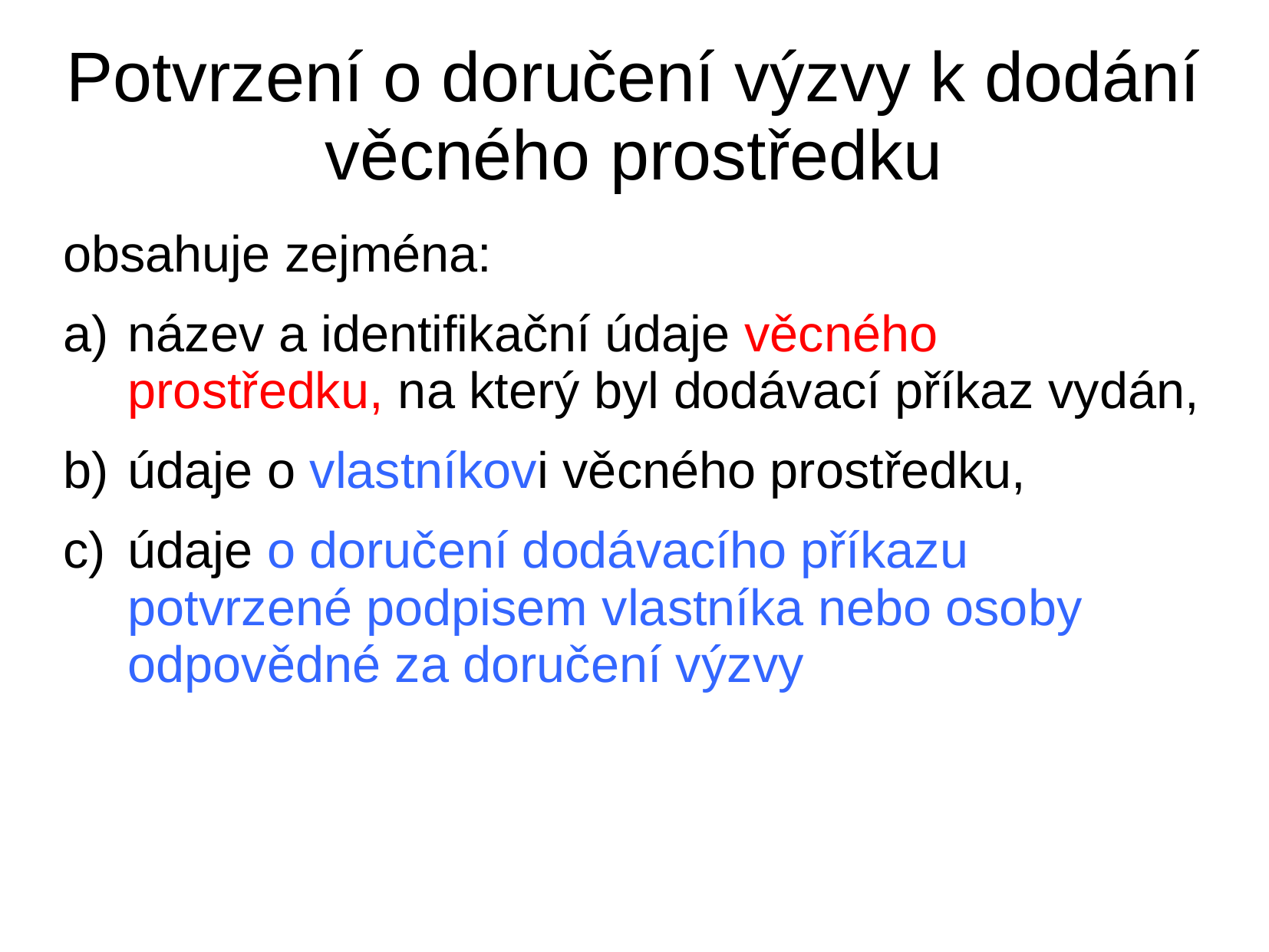

# Potvrzení o doručení výzvy k dodání věcného prostředku
obsahuje zejména:
název a identifikační údaje věcného prostředku, na který byl dodávací příkaz vydán,
údaje o vlastníkovi věcného prostředku,
údaje o doručení dodávacího příkazu potvrzené podpisem vlastníka nebo osoby odpovědné za doručení výzvy